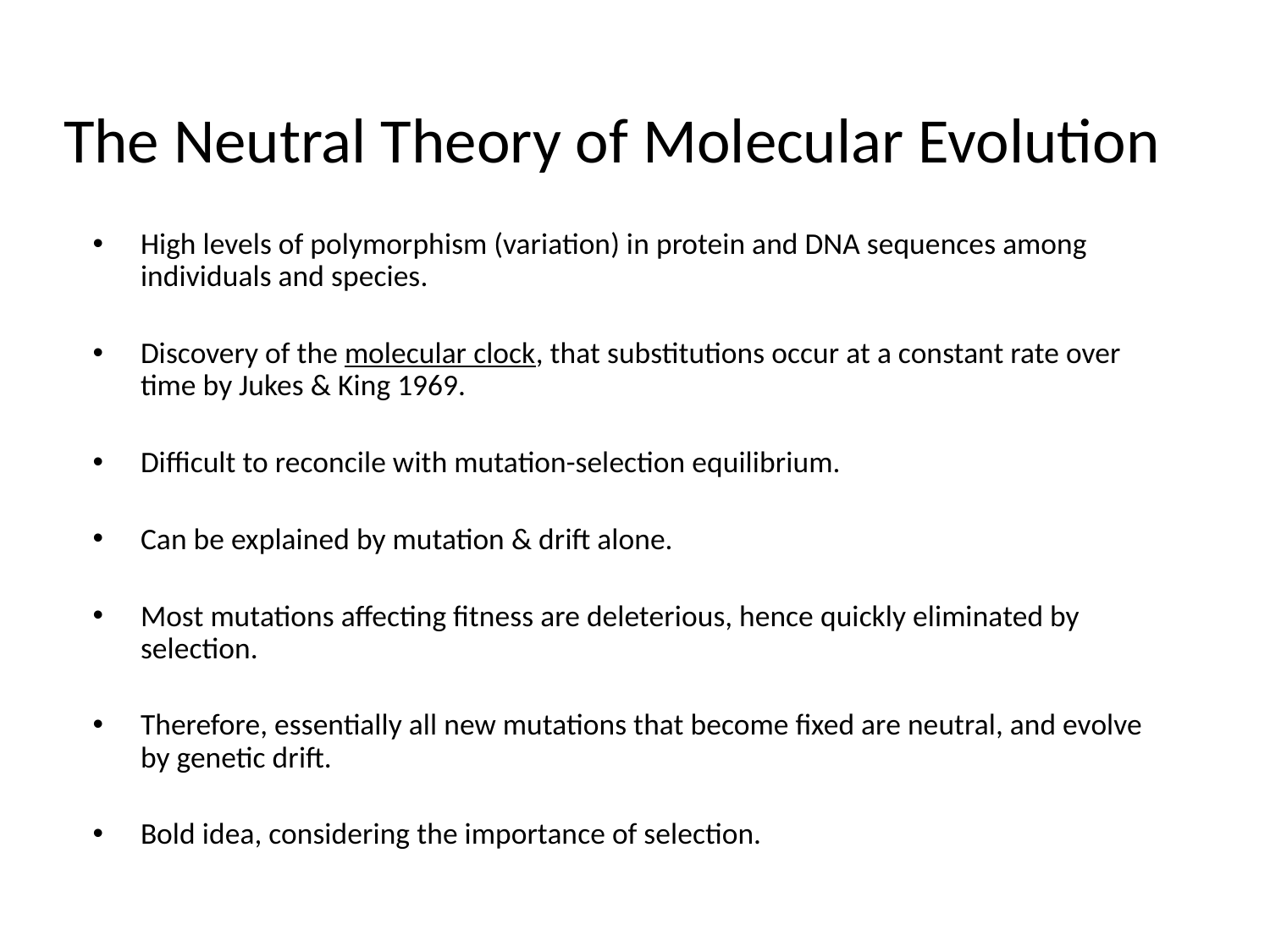

The Neutral Theory of Molecular Evolution
High levels of polymorphism (variation) in protein and DNA sequences among individuals and species.

Discovery of the molecular clock, that substitutions occur at a constant rate over time by Jukes & King 1969.

Difficult to reconcile with mutation-selection equilibrium.

Can be explained by mutation & drift alone.

Most mutations affecting fitness are deleterious, hence quickly eliminated by selection.

Therefore, essentially all new mutations that become fixed are neutral, and evolve by genetic drift.

Bold idea, considering the importance of selection.